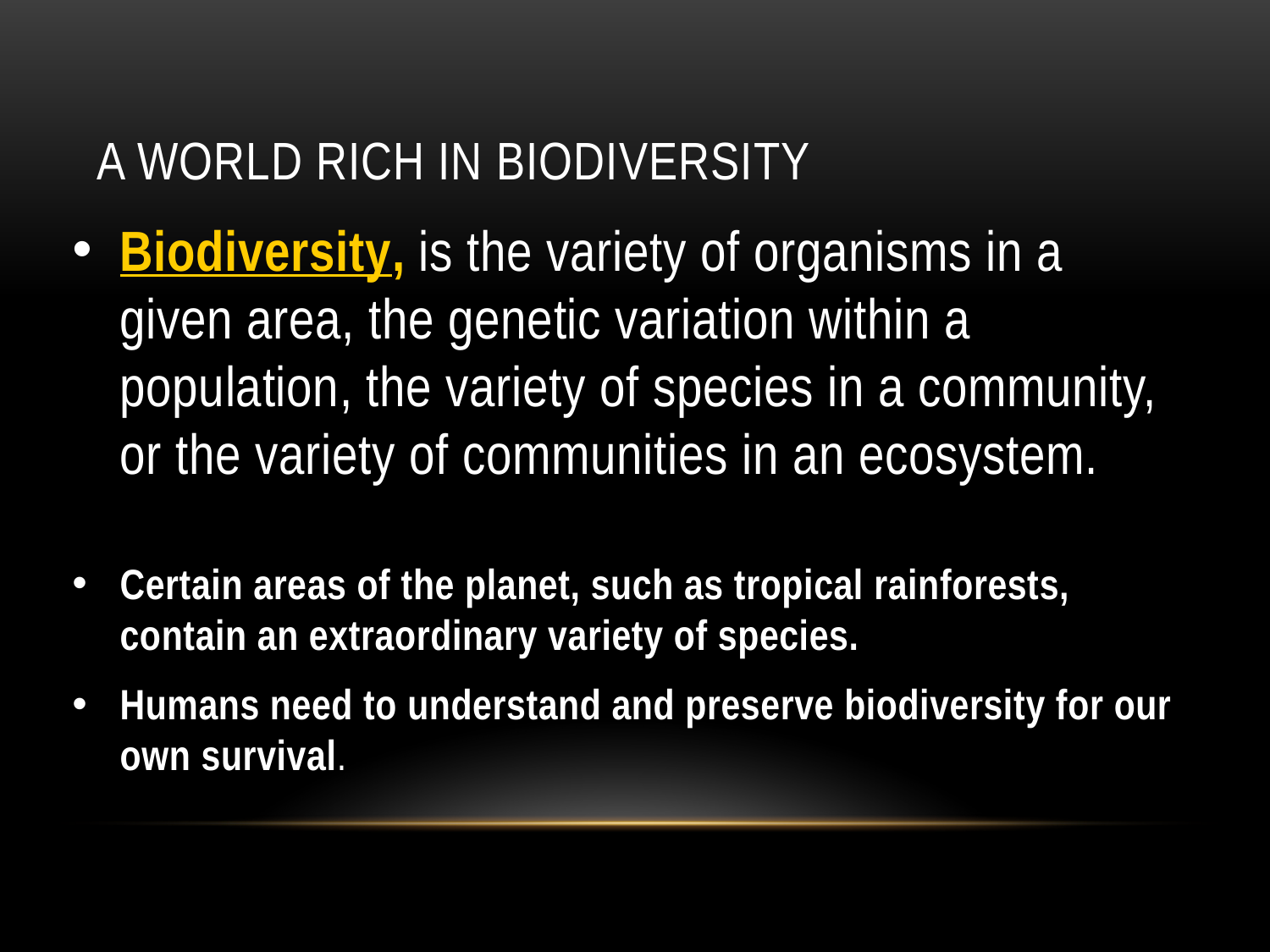

# A World Rich in Biodiversity
Biodiversity, is the variety of organisms in a given area, the genetic variation within a population, the variety of species in a community, or the variety of communities in an ecosystem.

Certain areas of the planet, such as tropical rainforests, contain an extraordinary variety of species.
Humans need to understand and preserve biodiversity for our own survival.